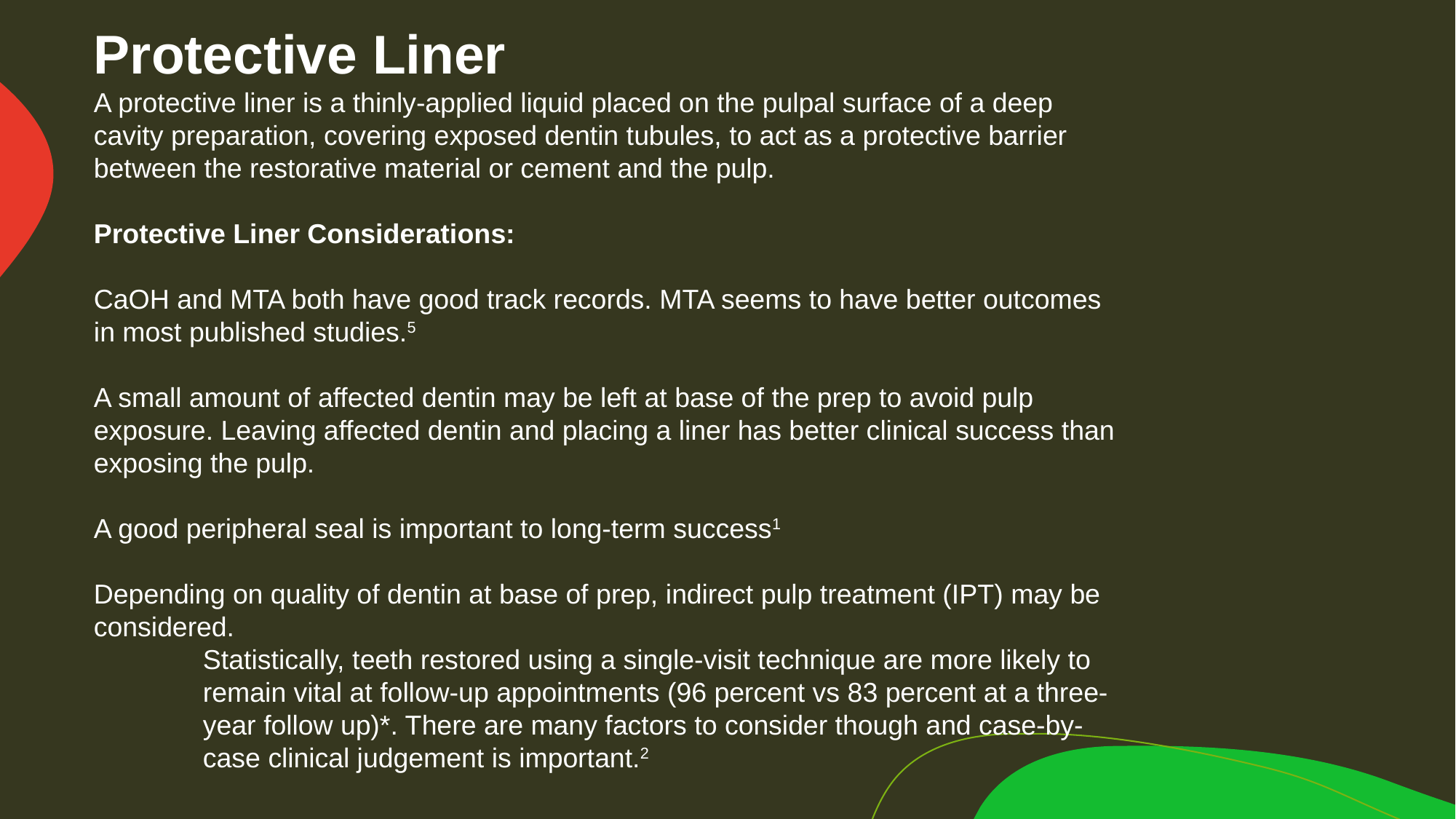

Protective Liner
A protective liner is a thinly-applied liquid placed on the pulpal surface of a deep cavity preparation, covering exposed dentin tubules, to act as a protective barrier between the restorative material or cement and the pulp.

Protective Liner Considerations:

CaOH and MTA both have good track records. MTA seems to have better outcomes in most published studies.5

A small amount of affected dentin may be left at base of the prep to avoid pulp exposure. Leaving affected dentin and placing a liner has better clinical success than exposing the pulp.

A good peripheral seal is important to long-term success1

Depending on quality of dentin at base of prep, indirect pulp treatment (IPT) may be considered.
Statistically, teeth restored using a single-visit technique are more likely to remain vital at follow-up appointments (96 percent vs 83 percent at a three-year follow up)*. There are many factors to consider though and case-by-case clinical judgement is important.2